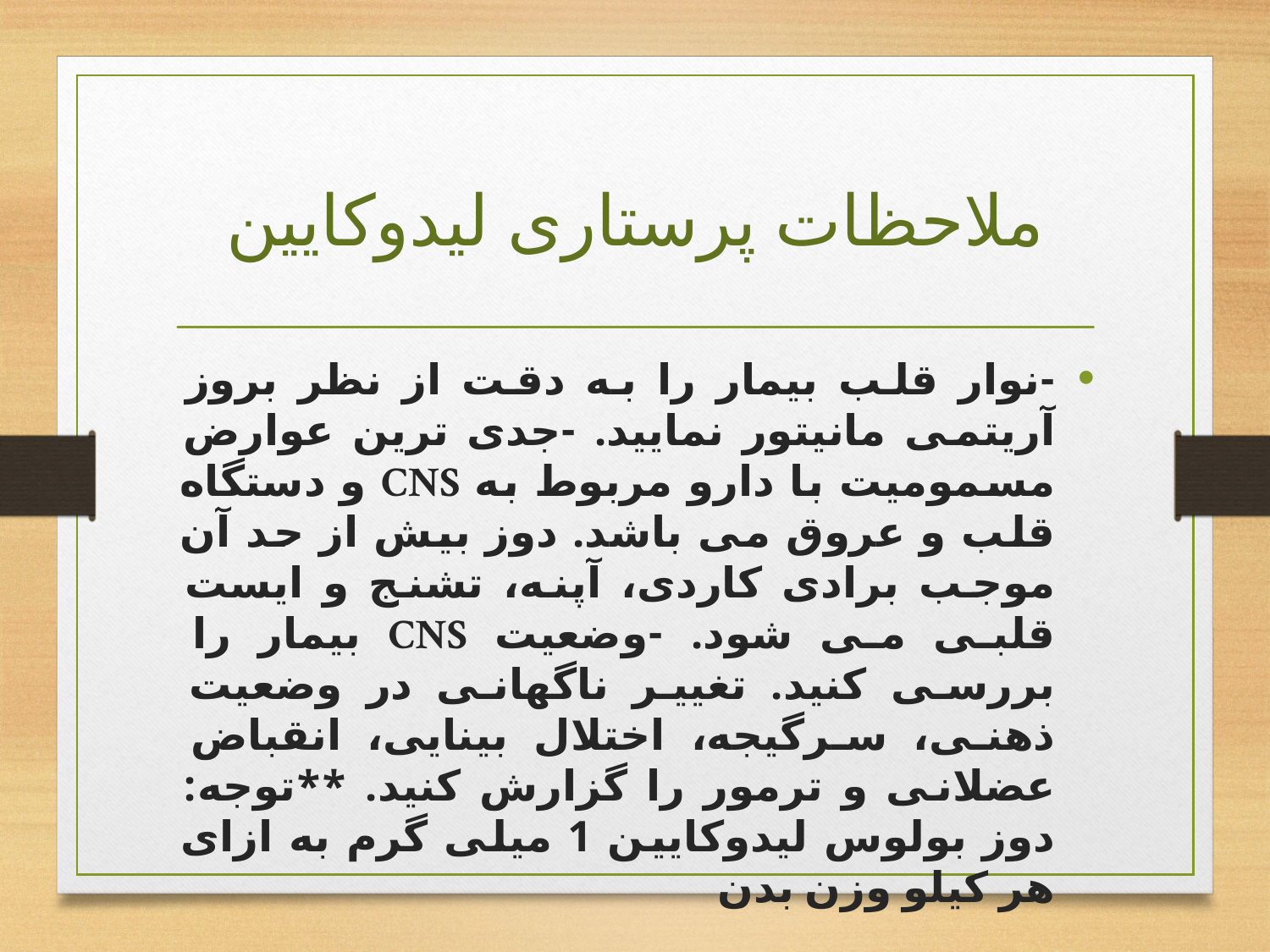

# ملاحظات پرستاری لیدوکایین
-نوار قلب بیمار را به دقت از نظر بروز آریتمی مانیتور نمایید. -جدی ترین عوارض مسمومیت با دارو مربوط به CNS و دستگاه قلب و عروق می باشد. دوز بیش از حد آن موجب برادی کاردی، آپنه، تشنج و ایست قلبی می شود. -وضعیت CNS بیمار را بررسی کنید. تغییر ناگهانی در وضعیت ذهنی، سرگیجه، اختلال بینایی، انقباض عضلانی و ترمور را گزارش کنید. **توجه: دوز بولوس لیدوکایین 1 میلی گرم به ازای هر کیلو وزن بدن